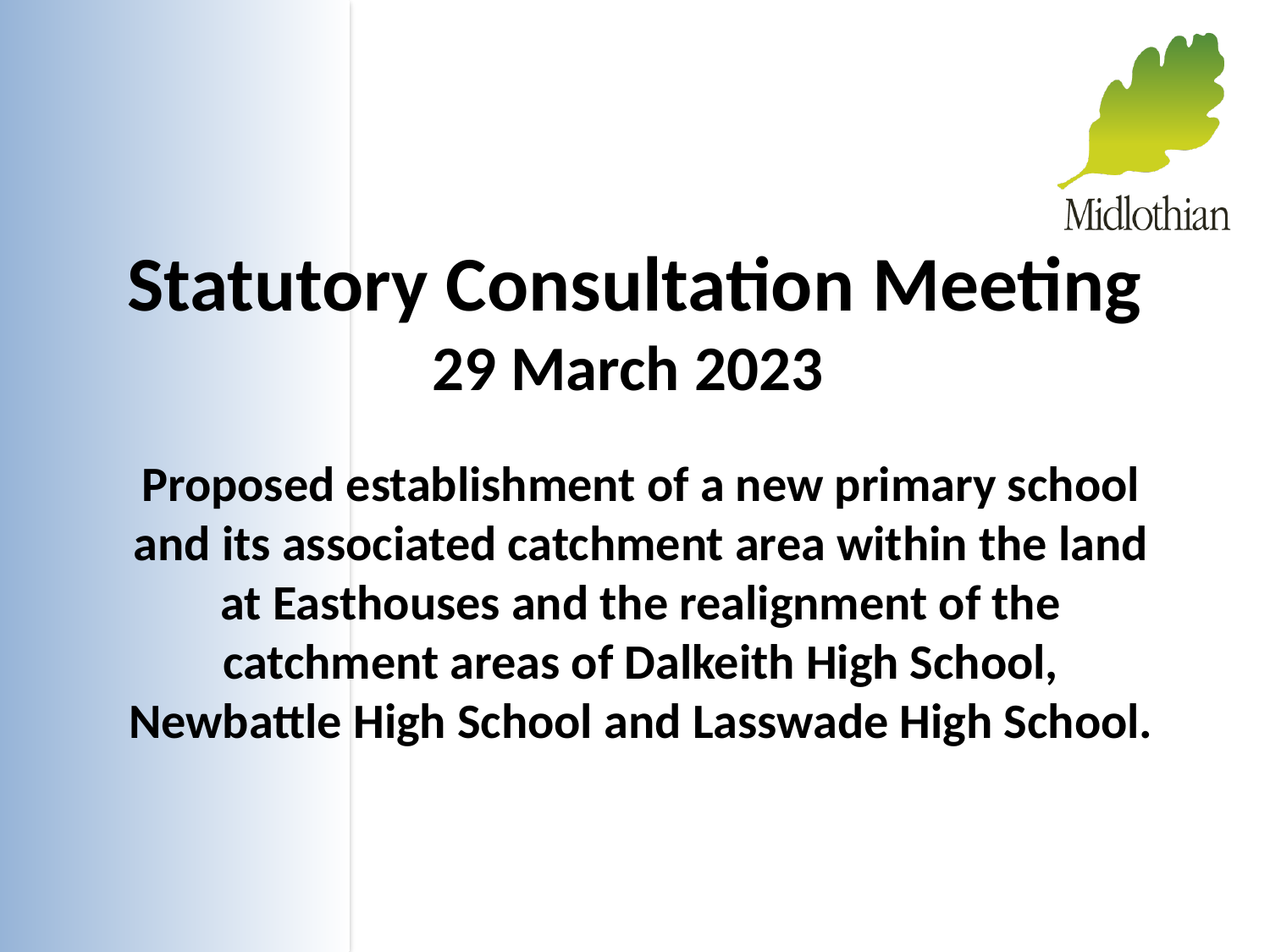

# Statutory Consultation Meeting 29 March 2023
Proposed establishment of a new primary school and its associated catchment area within the land at Easthouses and the realignment of the catchment areas of Dalkeith High School, Newbattle High School and Lasswade High School.